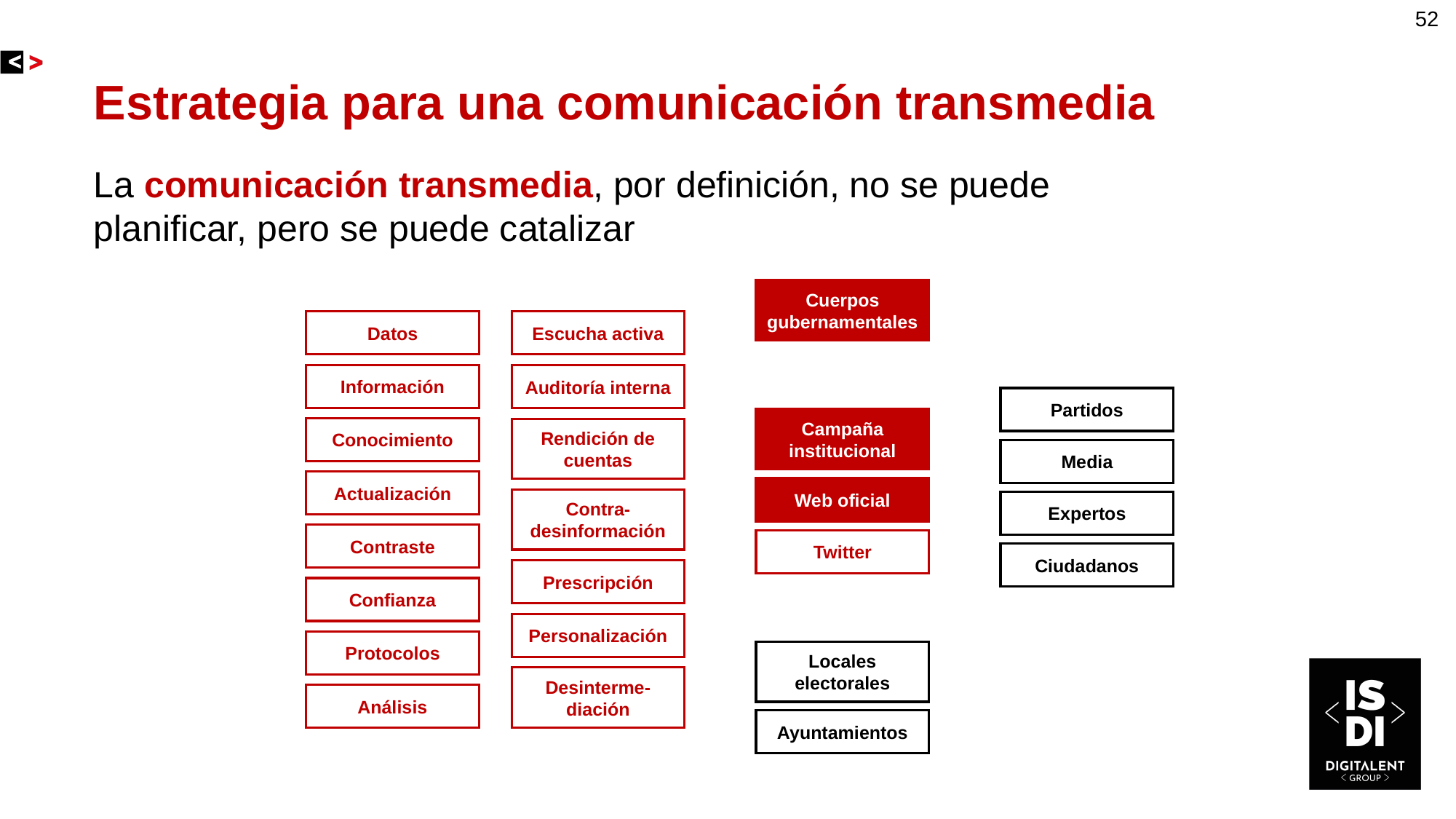

52
# Estrategia para una comunicación transmedia
La comunicación transmedia, por definición, no se puede planificar, pero se puede catalizar
Cuerpos gubernamentales
Datos
Escucha activa
Información
Auditoría interna
Conocimiento
Rendición de cuentas
Actualización
Contra-desinformación
Contraste
Prescripción
Confianza
Personalización
Protocolos
Desinterme-diación
Análisis
Partidos
Media
Expertos
Ciudadanos
Campaña institucional
Web oficial
Twitter
Locales electorales
Ayuntamientos